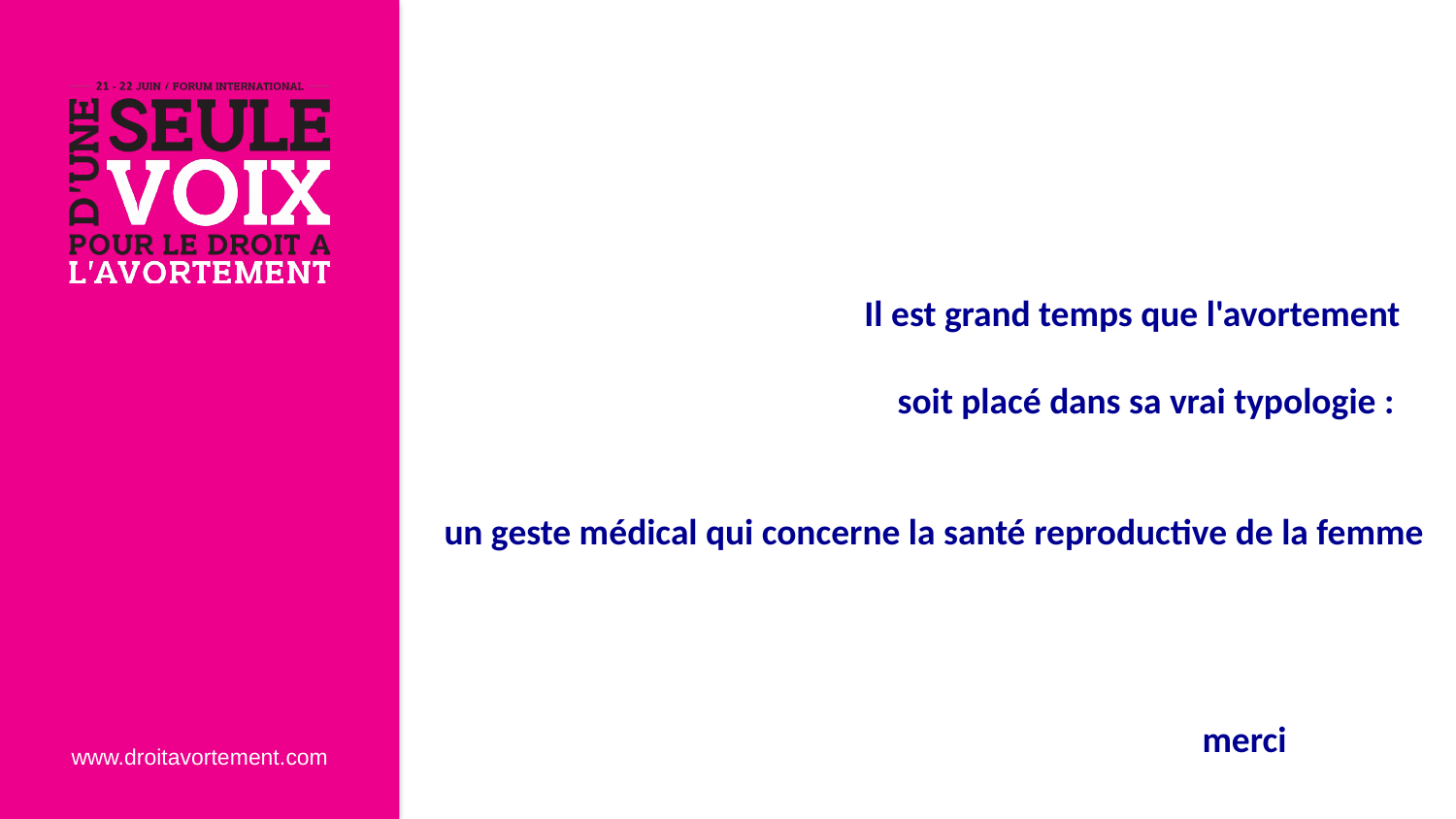

Il est grand temps que l'avortement

		 	    soit placé dans sa vrai typologie :

  un geste médical qui concerne la santé reproductive de la femme
merci